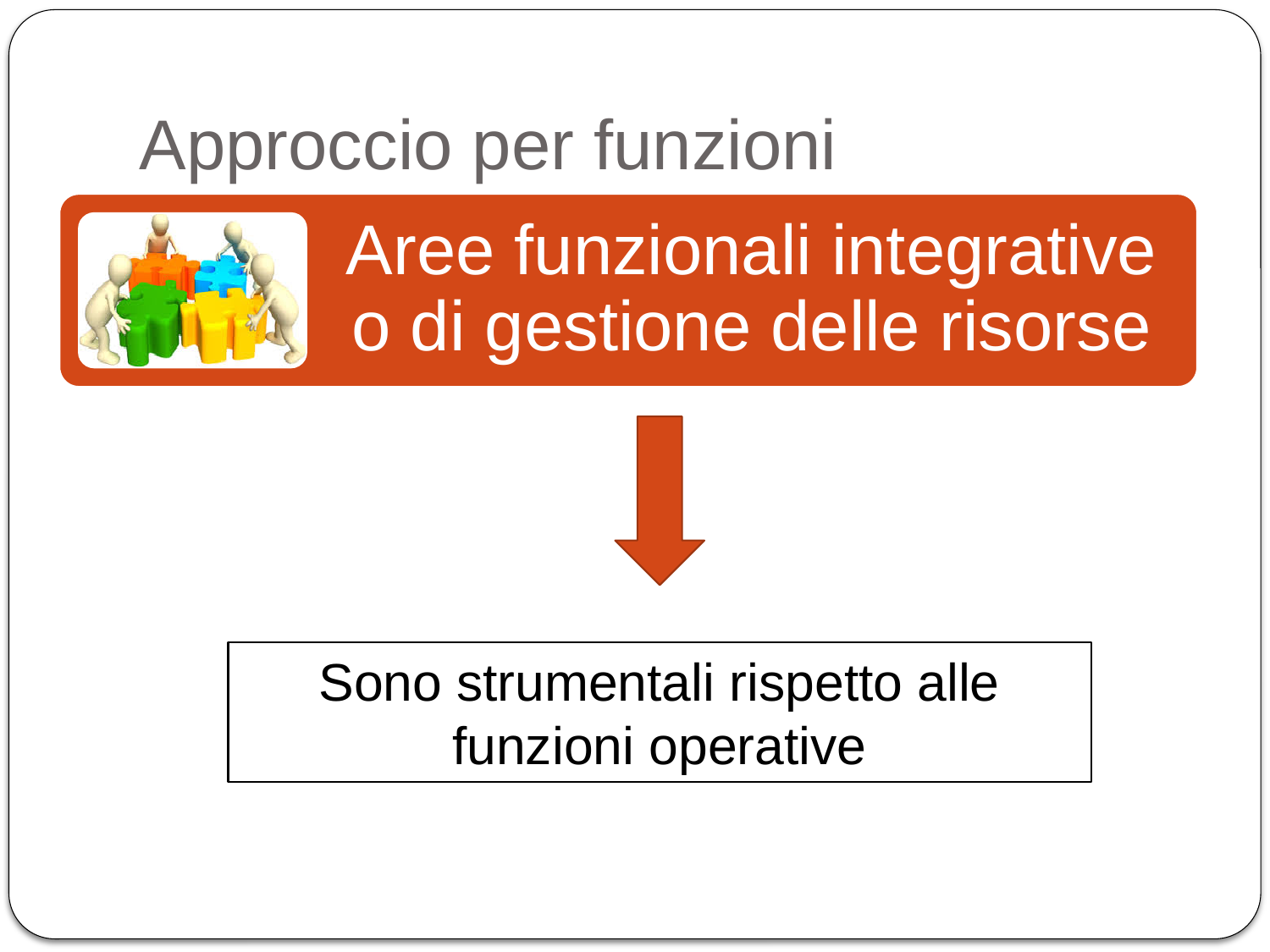

# Approccio per funzioni
Aree funzionali integrative o di gestione delle risorse

Sono strumentali rispetto alle funzioni operative